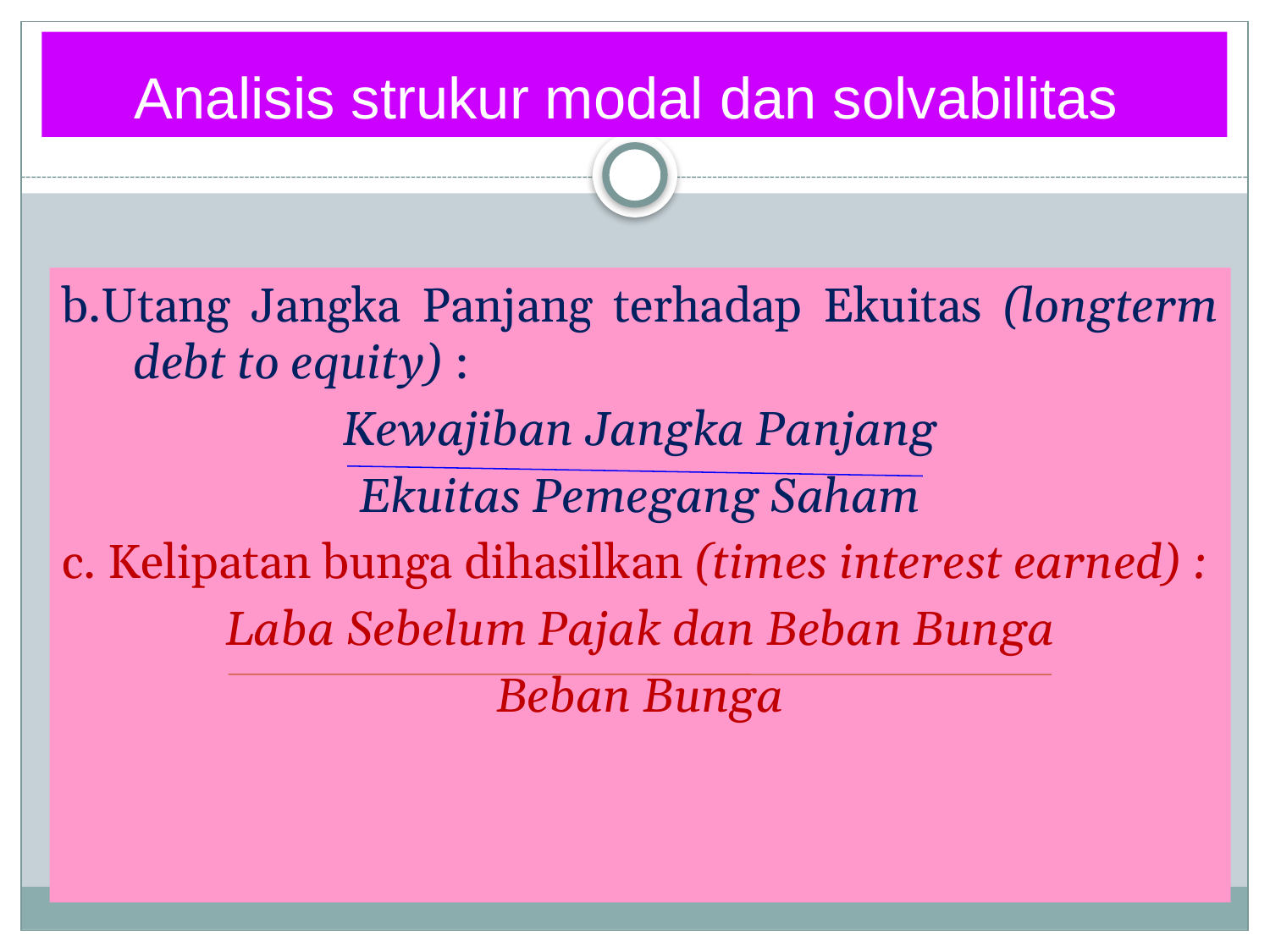

# Analisis strukur modal dan solvabilitas
b.Utang Jangka Panjang terhadap Ekuitas (longterm debt to equity) :
Kewajiban Jangka Panjang
Ekuitas Pemegang Saham
c. Kelipatan bunga dihasilkan (times interest earned) :
Laba Sebelum Pajak dan Beban Bunga
Beban Bunga